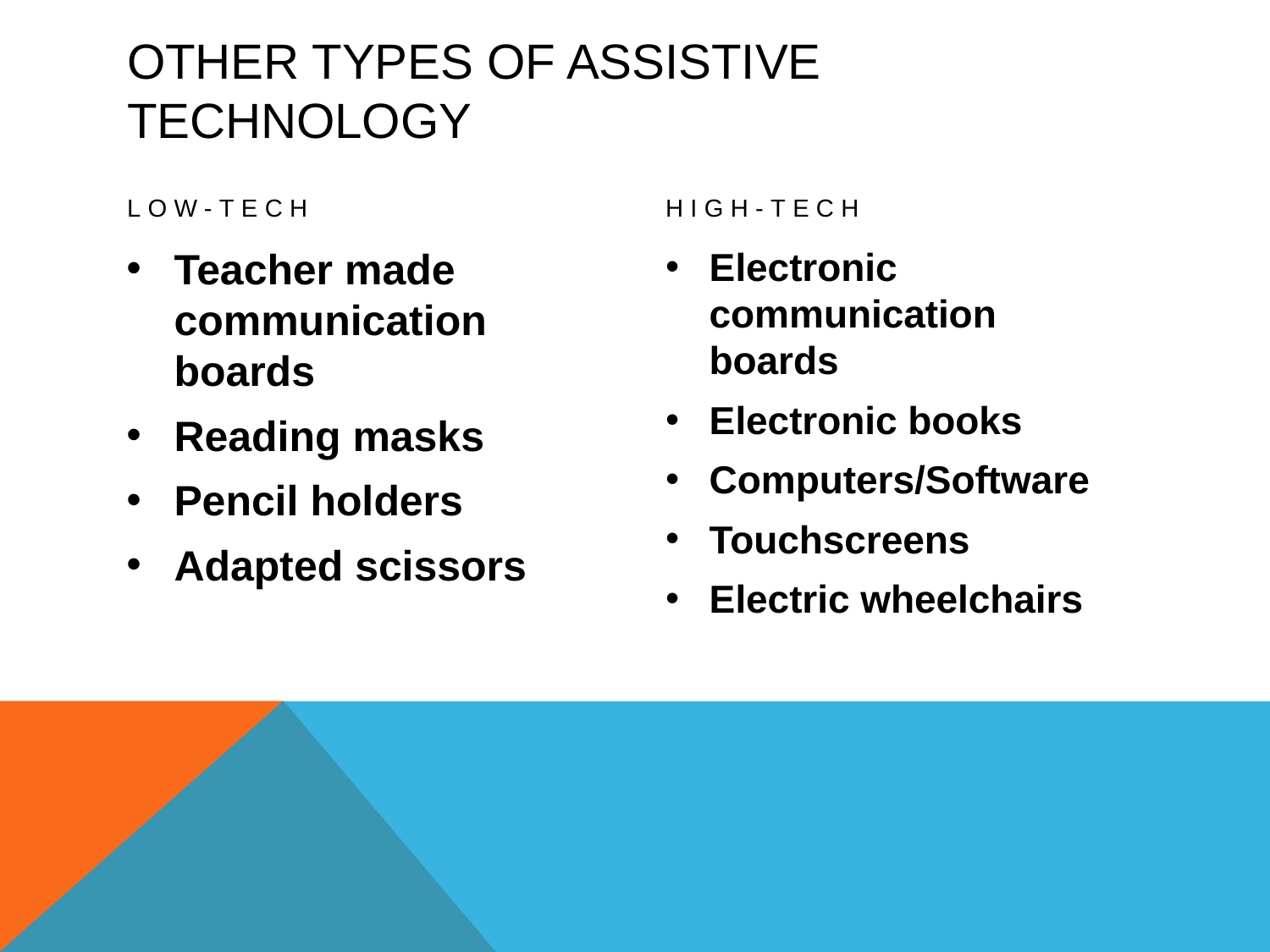

# Other types of Assistive Technology
Low-tech
High-tech
Teacher made communication boards
Reading masks
Pencil holders
Adapted scissors
Electronic communication boards
Electronic books
Computers/Software
Touchscreens
Electric wheelchairs